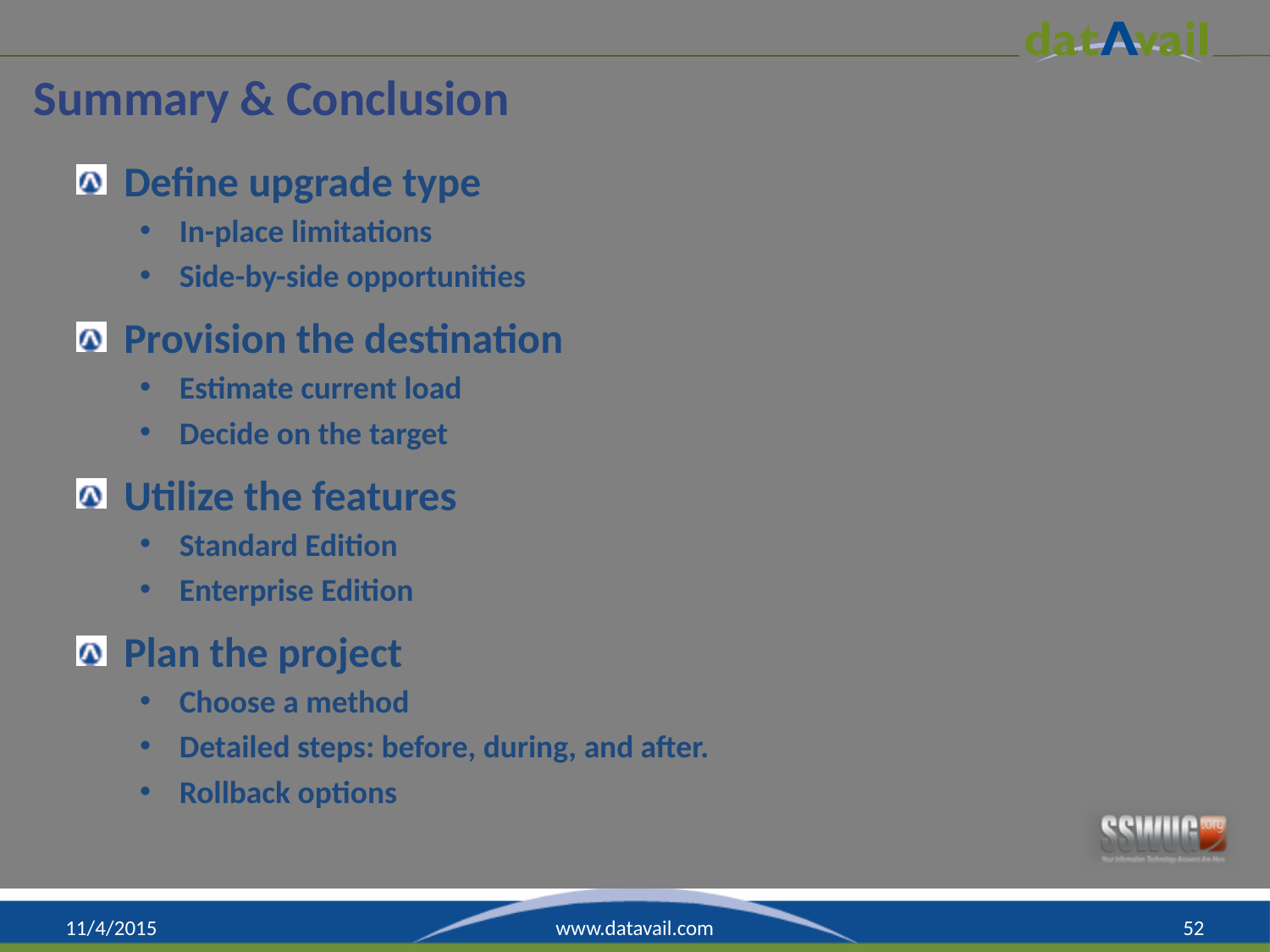

# Summary & Conclusion
Define upgrade type
In-place limitations
Side-by-side opportunities
Provision the destination
Estimate current load
Decide on the target
Utilize the features
Standard Edition
Enterprise Edition
Plan the project
Choose a method
Detailed steps: before, during, and after.
Rollback options